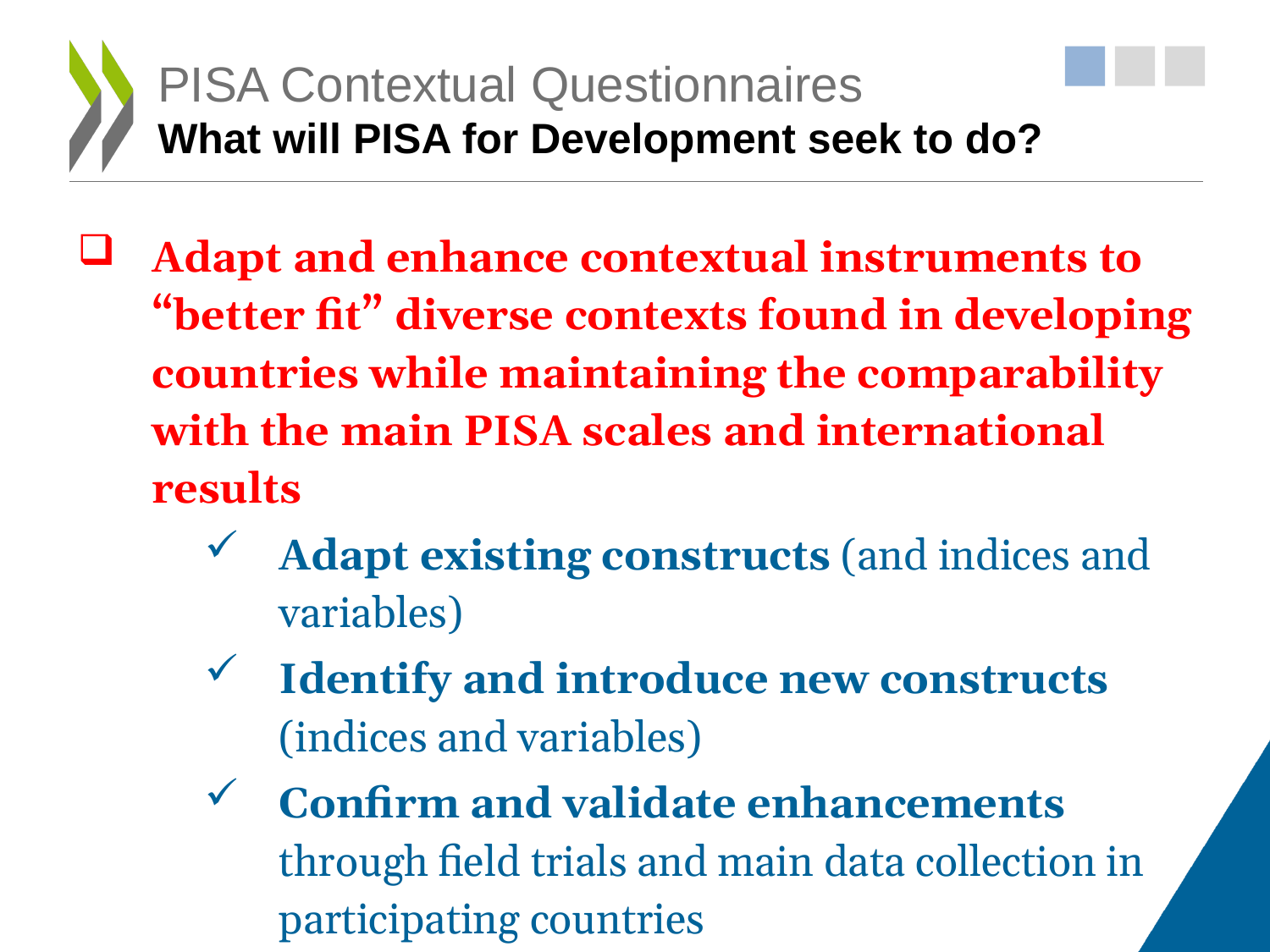

# PISA Contextual Questionnaires What will PISA for Development seek to do?

Adapt and enhance contextual instruments to “better fit” diverse contexts found in developing countries while maintaining the comparability with the main PISA scales and international results
Adapt existing constructs (and indices and variables)
Identify and introduce new constructs (indices and variables)
Confirm and validate enhancements through field trials and main data collection in participating countries